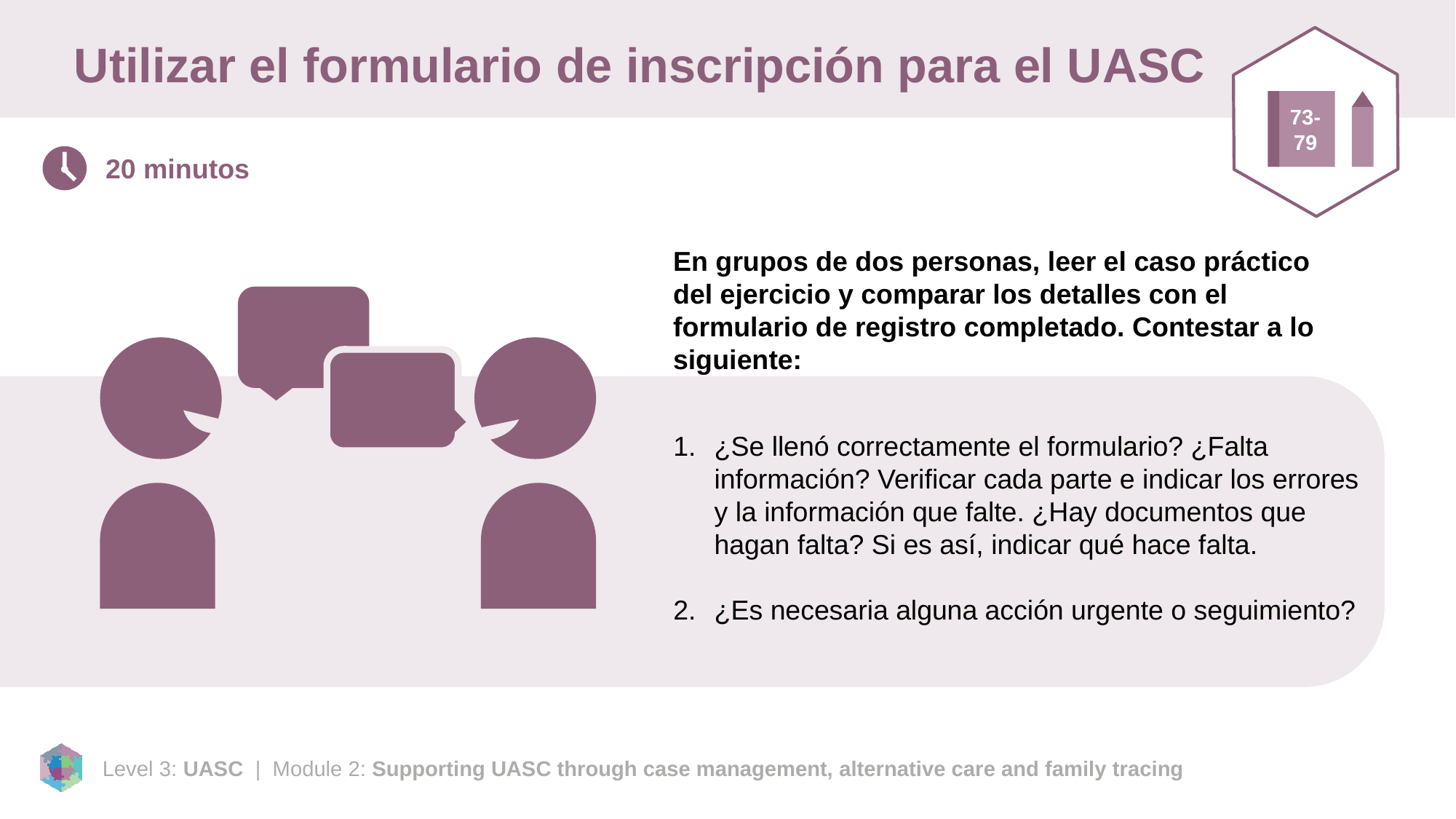

# Utilizar el formulario de inscripción para el UASC

73-79

20 minutos

En grupos de dos personas, leer el caso práctico del ejercicio y comparar los detalles con el formulario de registro completado. Contestar a lo siguiente:

¿Se llenó correctamente el formulario? ¿Falta información? Verificar cada parte e indicar los errores y la información que falte. ¿Hay documentos que hagan falta? Si es así, indicar qué hace falta.

¿Es necesaria alguna acción urgente o seguimiento?